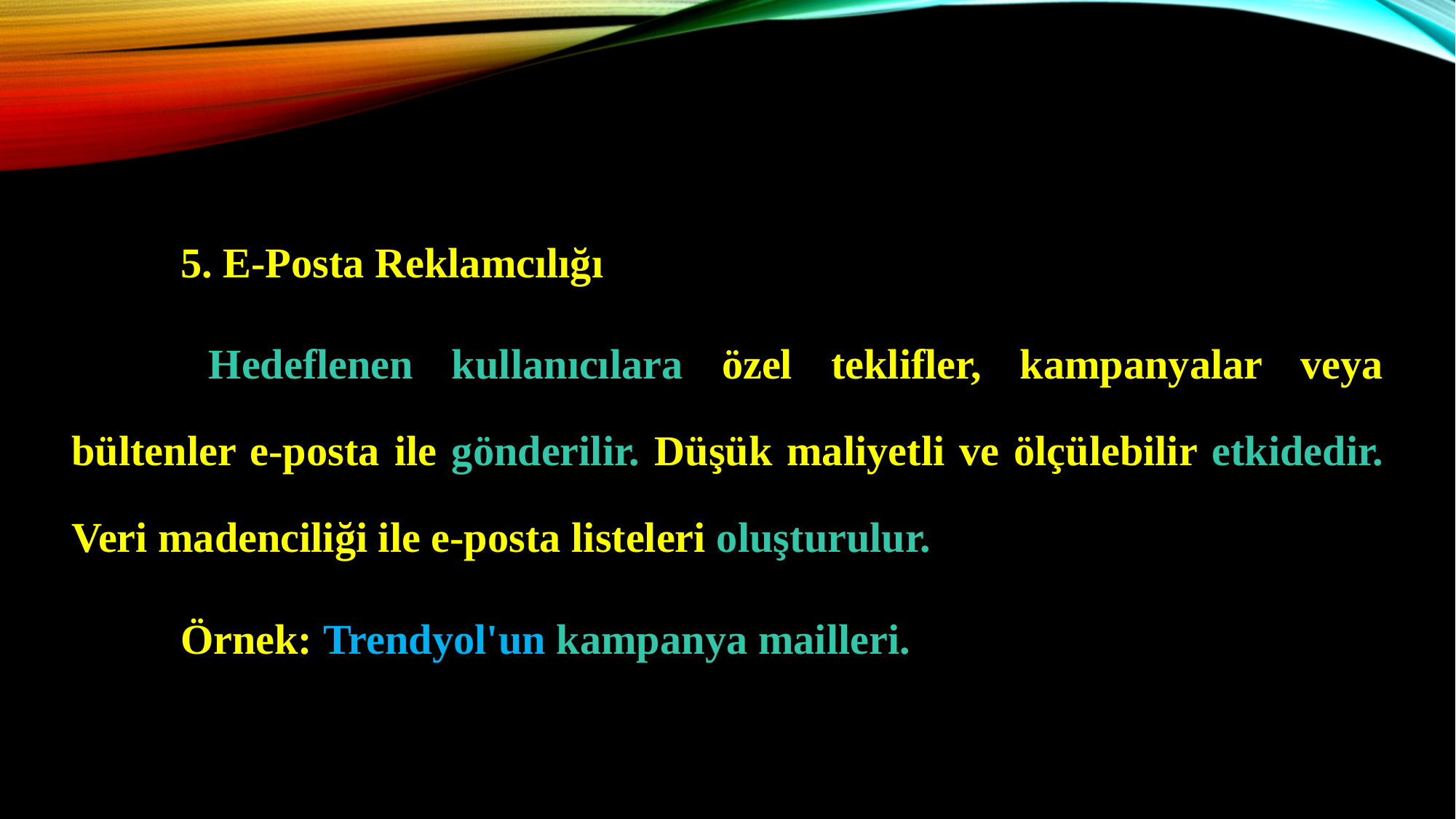

5. E-Posta Reklamcılığı
 	Hedeflenen kullanıcılara özel teklifler, kampanyalar veya bültenler e-posta ile gönderilir. Düşük maliyetli ve ölçülebilir etkidedir. Veri madenciliği ile e-posta listeleri oluşturulur.
	Örnek: Trendyol'un kampanya mailleri.